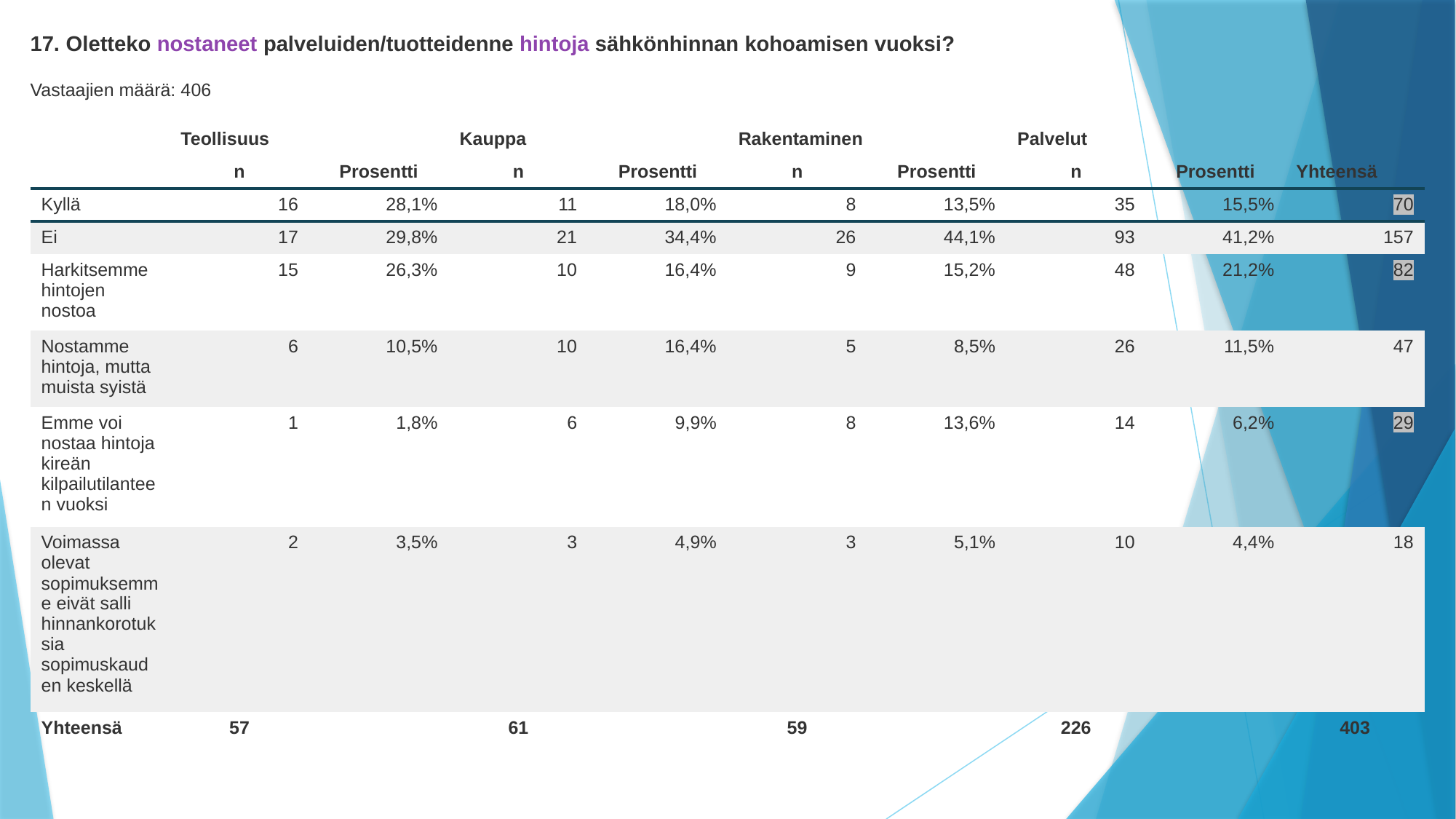

17. Oletteko nostaneet palveluiden/tuotteidenne hintoja sähkönhinnan kohoamisen vuoksi?
Vastaajien määrä: 406
|  | Teollisuus |  | Kauppa |  | Rakentaminen |  | Palvelut |  |  |
| --- | --- | --- | --- | --- | --- | --- | --- | --- | --- |
|  | n | Prosentti | n | Prosentti | n | Prosentti | n | Prosentti | Yhteensä |
| Kyllä | 16 | 28,1% | 11 | 18,0% | 8 | 13,5% | 35 | 15,5% | 70 |
| Ei | 17 | 29,8% | 21 | 34,4% | 26 | 44,1% | 93 | 41,2% | 157 |
| Harkitsemme hintojen nostoa | 15 | 26,3% | 10 | 16,4% | 9 | 15,2% | 48 | 21,2% | 82 |
| Nostamme hintoja, mutta muista syistä | 6 | 10,5% | 10 | 16,4% | 5 | 8,5% | 26 | 11,5% | 47 |
| Emme voi nostaa hintoja kireän kilpailutilanteen vuoksi | 1 | 1,8% | 6 | 9,9% | 8 | 13,6% | 14 | 6,2% | 29 |
| Voimassa olevat sopimuksemme eivät salli hinnankorotuksia sopimuskauden keskellä | 2 | 3,5% | 3 | 4,9% | 3 | 5,1% | 10 | 4,4% | 18 |
| Yhteensä | 57 |  | 61 |  | 59 |  | 226 |  | 403 |